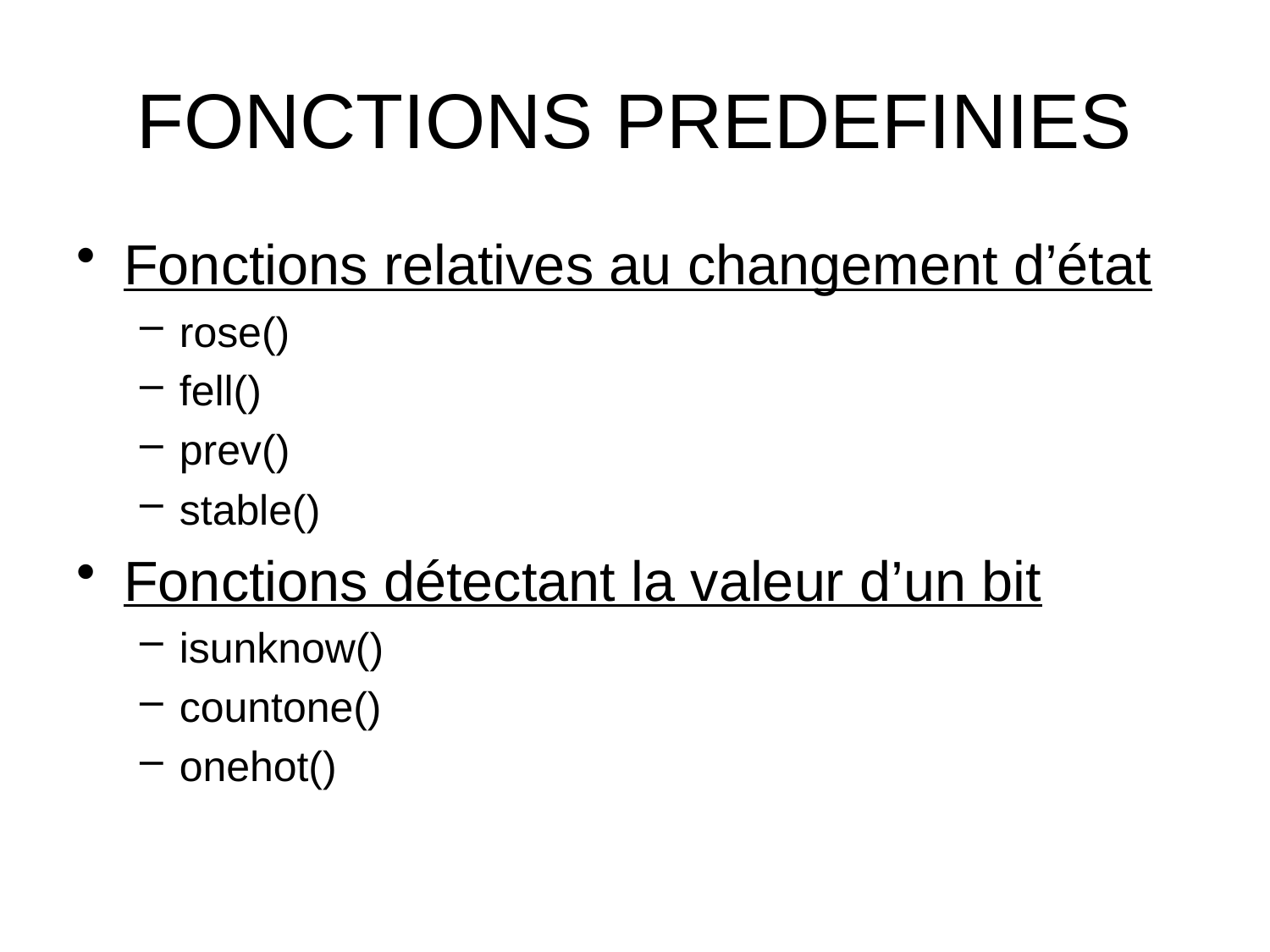

# FONCTIONS PREDEFINIES
Fonctions relatives au changement d’état
rose()
fell()
prev()
stable()
Fonctions détectant la valeur d’un bit
isunknow()
countone()
onehot()